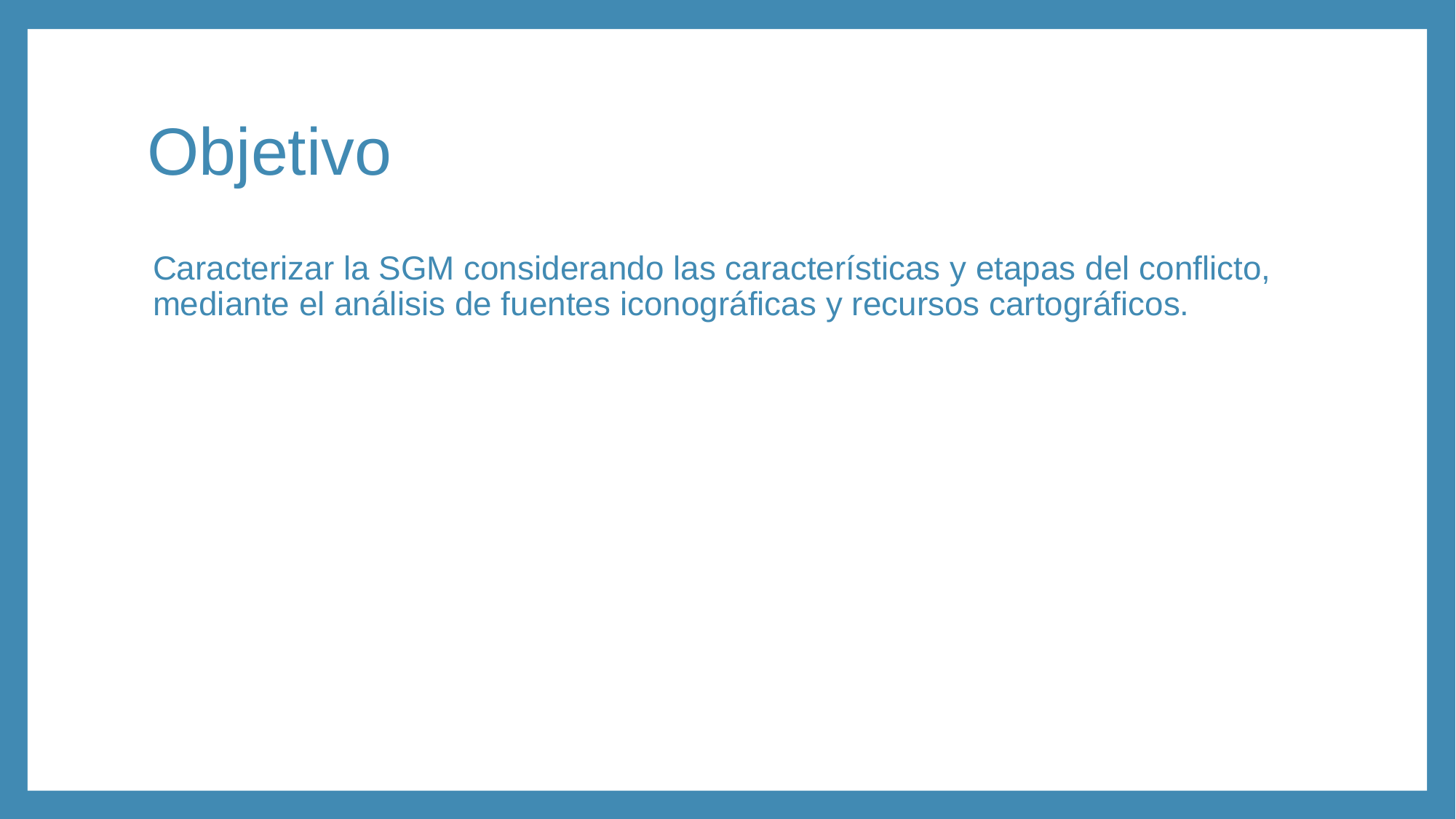

# Objetivo
Caracterizar la SGM considerando las características y etapas del conflicto, mediante el análisis de fuentes iconográficas y recursos cartográficos.